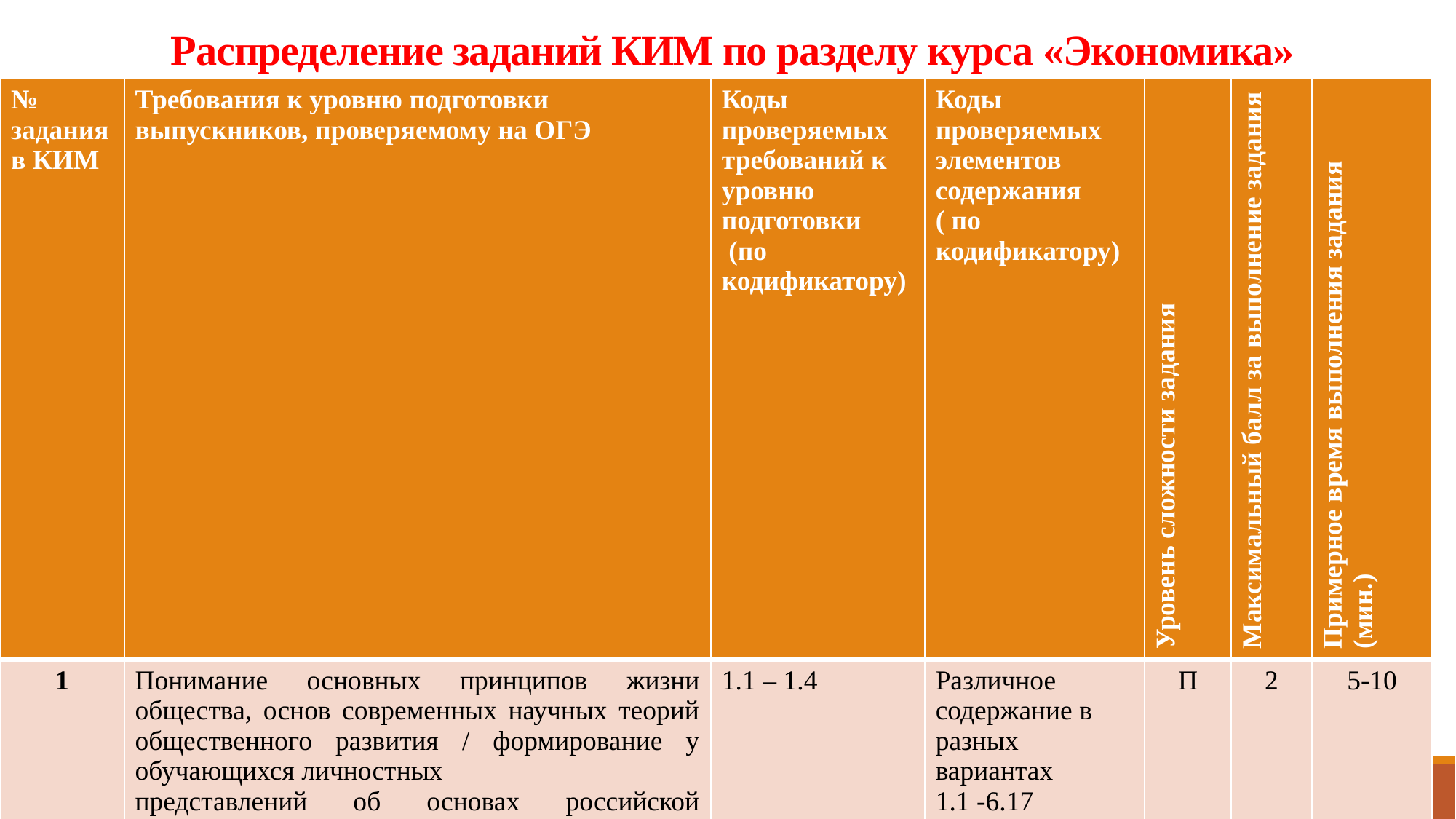

# Распределение заданий КИМ по разделу курса «Экономика»
| № задания в КИМ | Требования к уровню подготовки выпускников, проверяемому на ОГЭ | Коды проверяемых требований к уровню подготовки (по кодификатору) | Коды проверяемых элементов содержания ( по кодификатору) | Уровень сложности задания | Максимальный балл за выполнение задания | Примерное время выполнения задания (мин.) |
| --- | --- | --- | --- | --- | --- | --- |
| 1 | Понимание основных принципов жизни общества, основ современных научных теорий общественного развития / формирование у обучающихся личностных представлений об основах российской гражданской идентичности, патриотизма, гражданственности, социальной ответственности, правового самосознания, толерантности, приверженности ценностям, закреплённым в Конституции Российской Федерации | 1.1 – 1.4 | Различное содержание в разных вариантах 1.1 -6.17 | П | 2 | 5-10 |